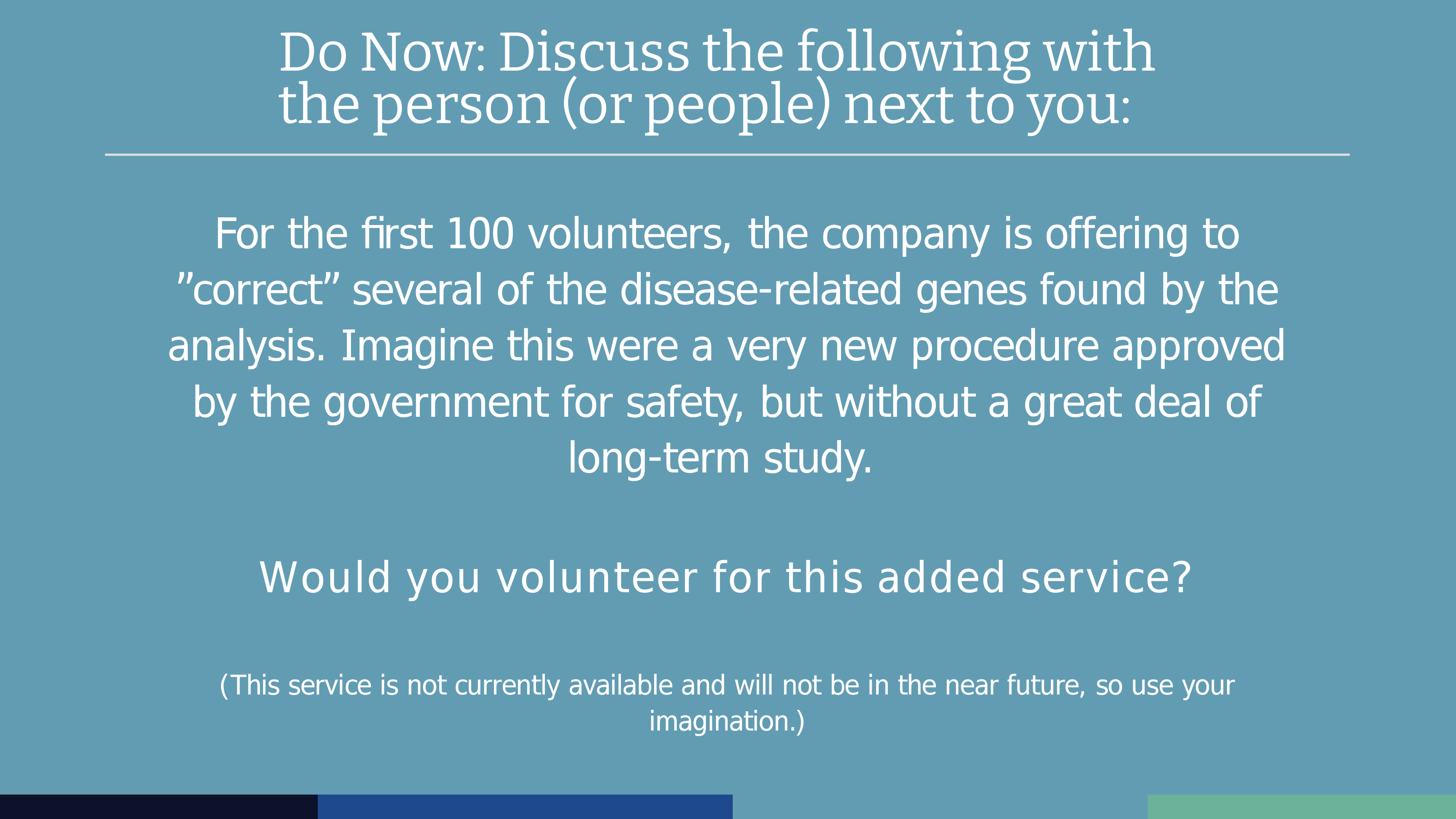

# Do Now: Discuss the following with the person (or people) next to you:
For the first 100 volunteers, the company is offering to ”correct” several of the disease-related genes found by the analysis. Imagine this were a very new procedure approved by the government for safety, but without a great deal of long-term study.

Would you volunteer for this added service?

(This service is not currently available and will not be in the near future, so use your imagination.)